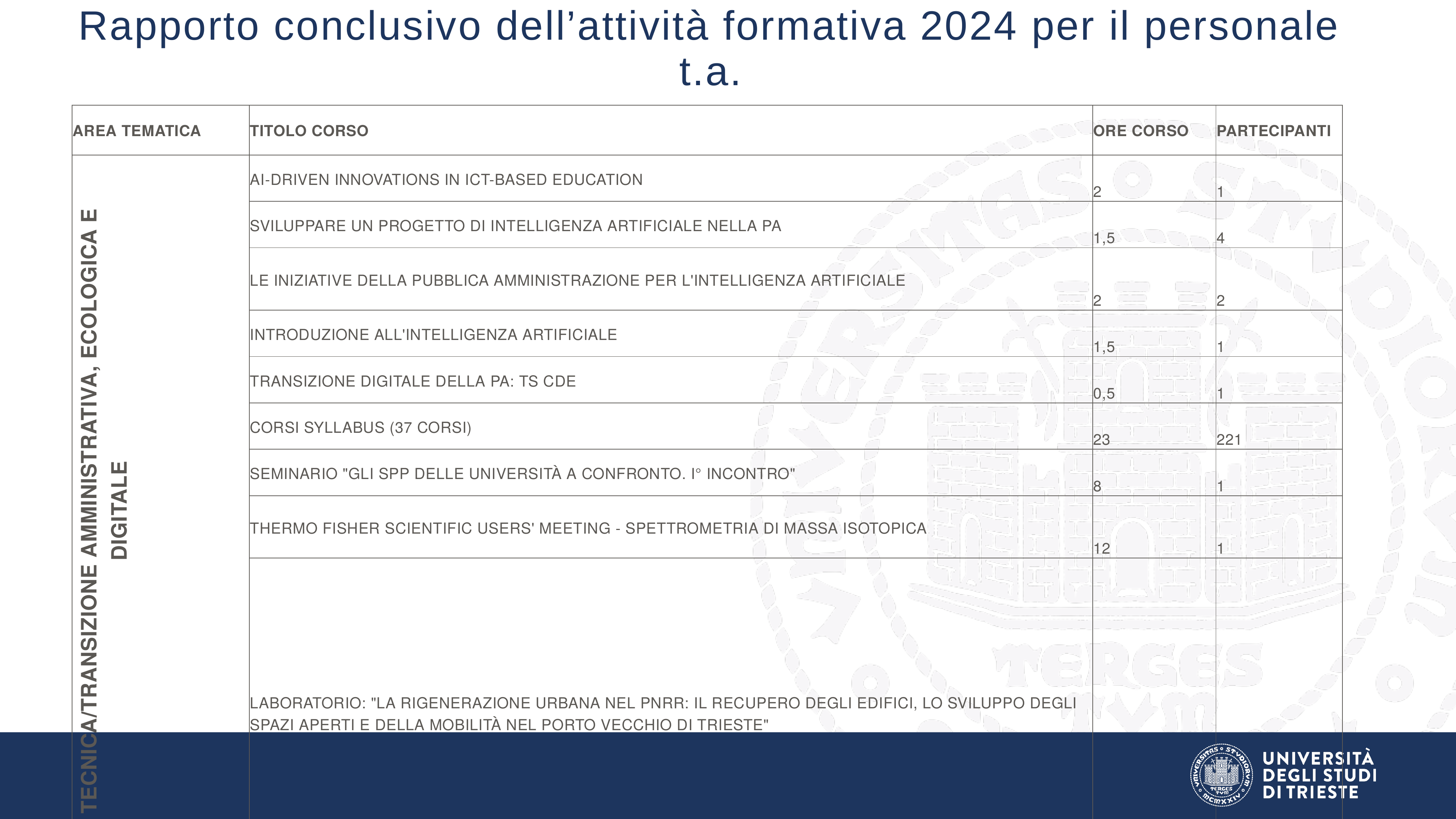

# Rapporto conclusivo dell’attività formativa 2024 per il personale t.a.
| Area tematica | TITOLO CORSO | ORE CORSO | PARTECIPANTI |
| --- | --- | --- | --- |
| Tecnica/transizione AMMINISTRATIVA, ecologica e digitale | AI-driven Innovations in ICT-based Education | 2 | 1 |
|  | Sviluppare un progetto di intelligenza artificiale nella PA | 1,5 | 4 |
|  | Le iniziative della pubblica amministrazione per l'intelligenza artificiale | 2 | 2 |
|  | Introduzione all'intelligenza artificiale | 1,5 | 1 |
|  | Transizione Digitale della PA: TS CDE | 0,5 | 1 |
|  | Corsi Syllabus (37 corsi) | 23 | 221 |
|  | SEMINARIO "Gli SPP delle Università a confronto. I° Incontro" | 8 | 1 |
|  | Thermo Fisher Scientific Users' Meeting - Spettrometria di Massa Isotopica | 12 | 1 |
|  | Laboratorio: "La rigenerazione urbana nel PNRR: il recupero degli edifici, lo sviluppo degli spazi aperti e della mobilità nel Porto Vecchio di Trieste" | 17,5 | 1 |